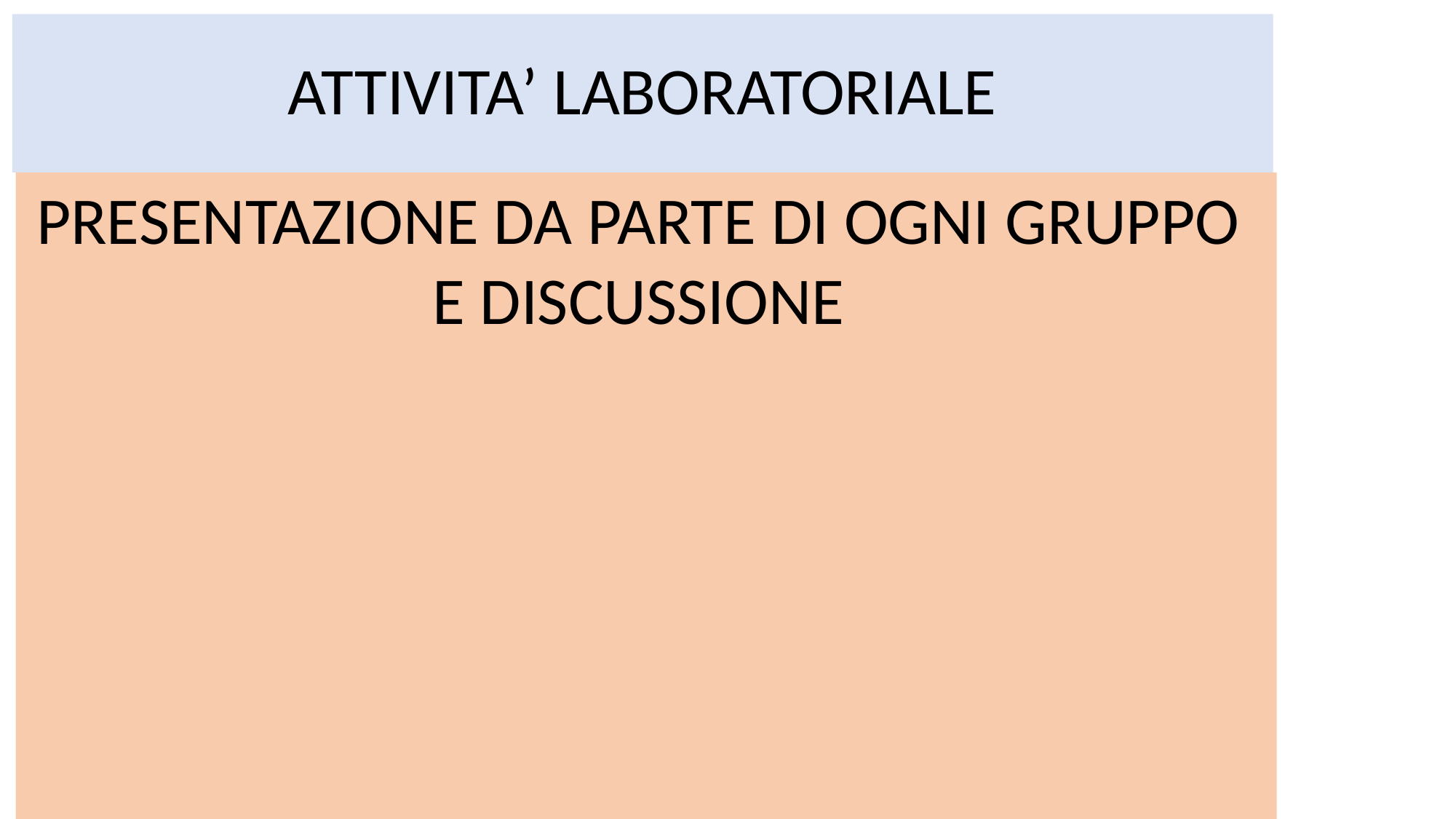

# ATTIVITA’ LABORATORIALE
PRESENTAZIONE DA PARTE DI OGNI GRUPPO  E DISCUSSIONE